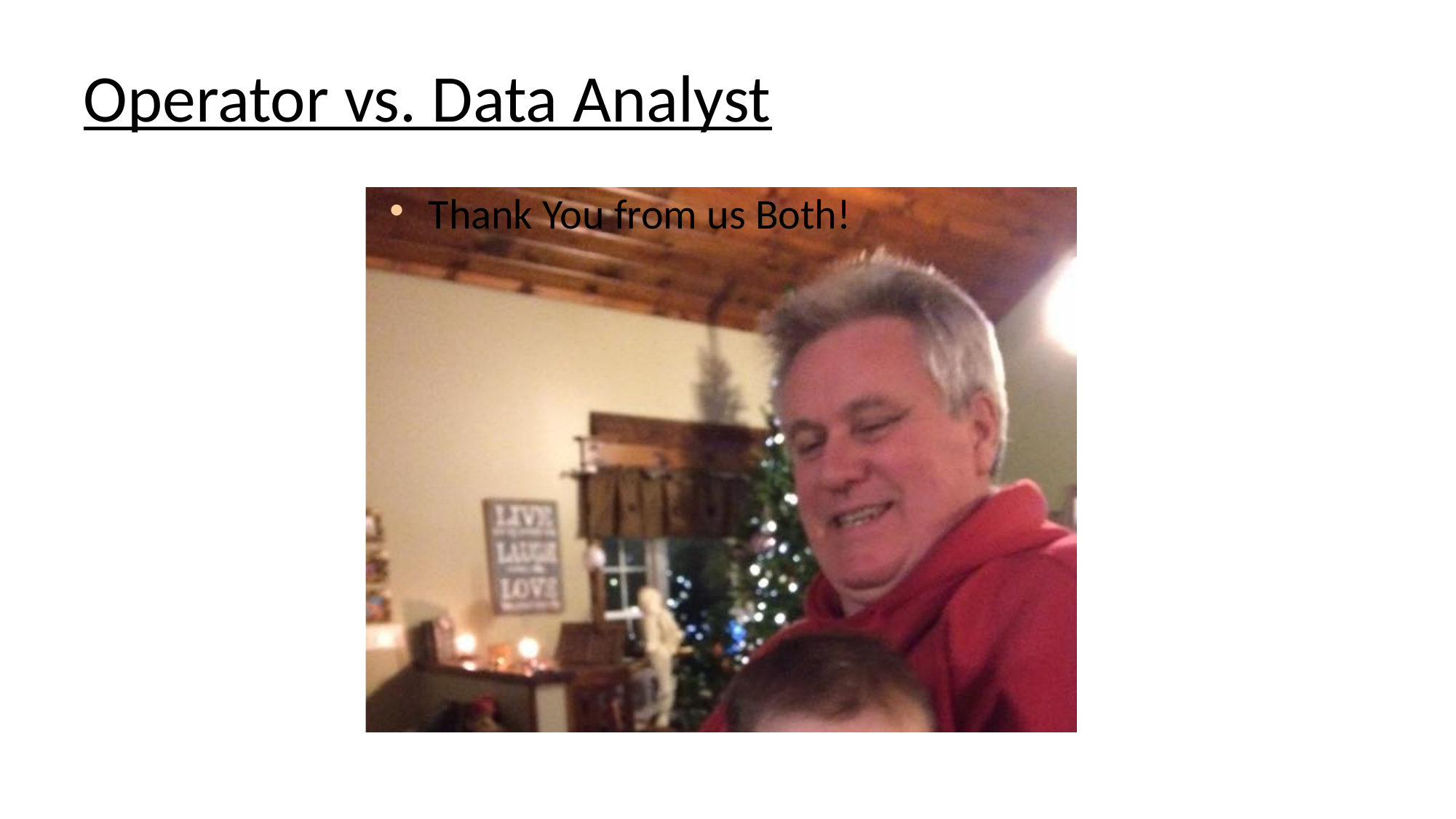

# Operator vs. Data Analyst
Thank You from us Both!